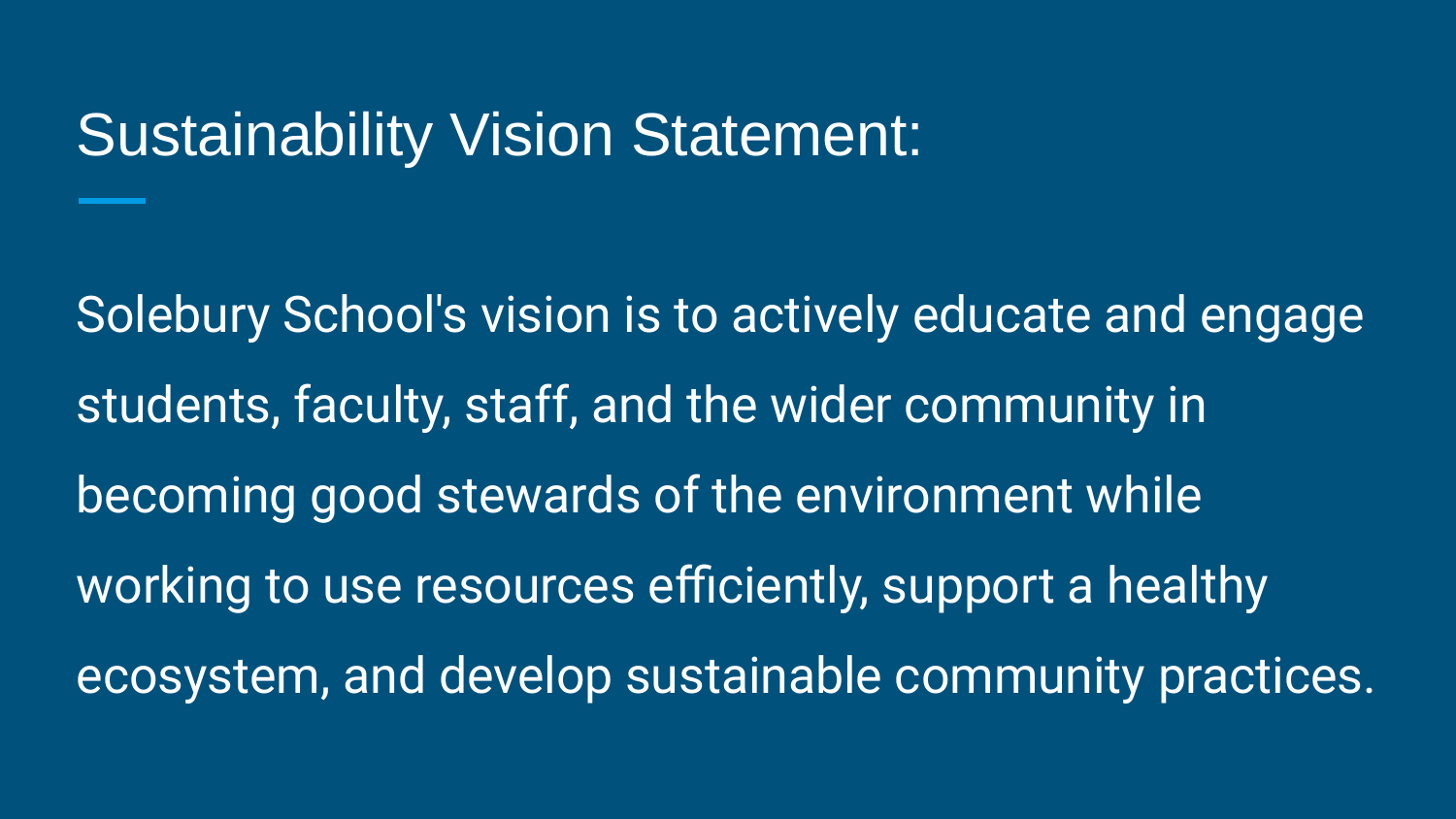

# Sustainability Vision Statement:
Solebury School's vision is to actively educate and engage students, faculty, staff, and the wider community in becoming good stewards of the environment while working to use resources efficiently, support a healthy ecosystem, and develop sustainable community practices.